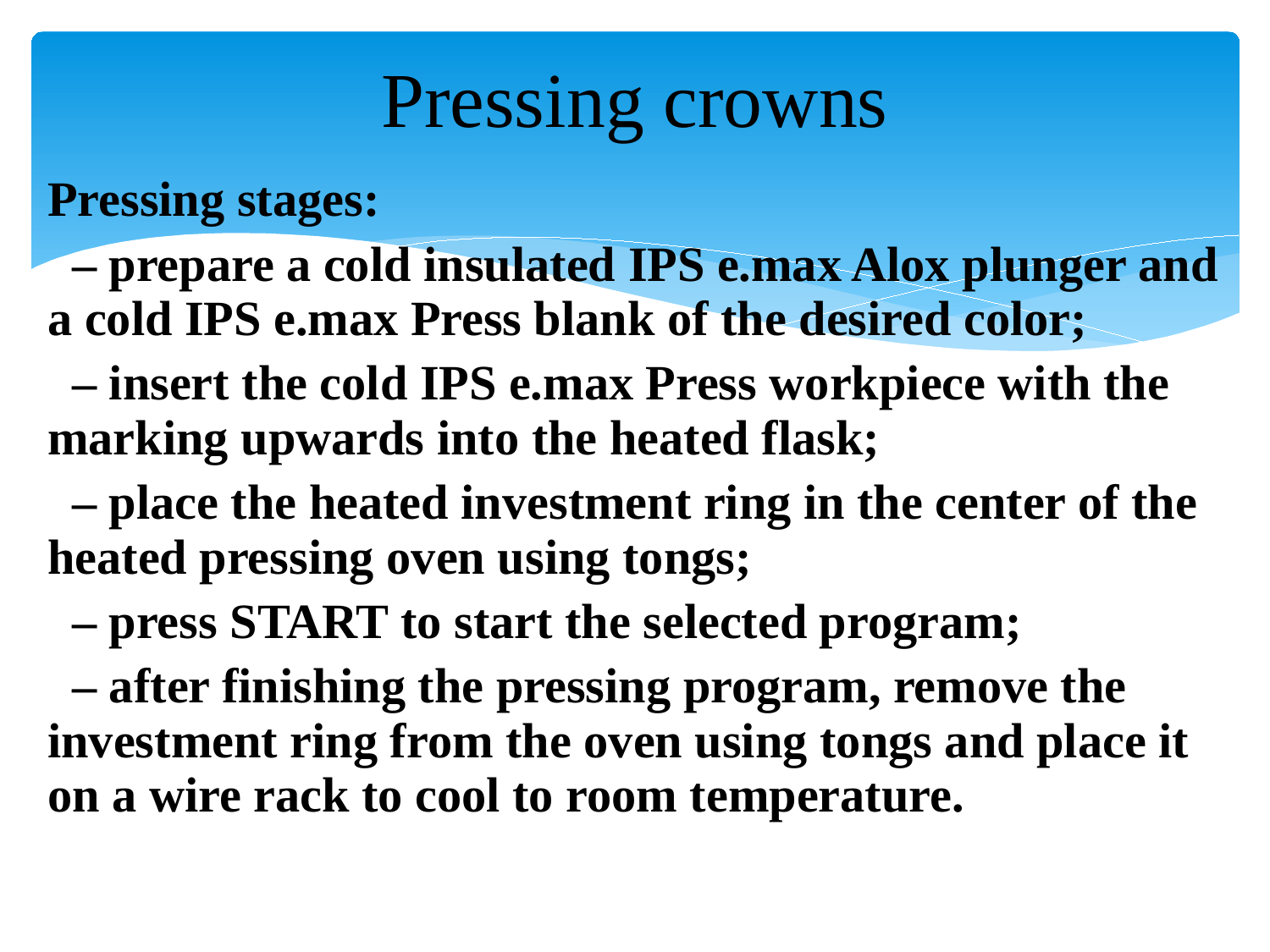

# Pressing crowns
Pressing stages:
  – prepare a cold insulated IPS e.max Alox plunger and a cold IPS e.max Press blank of the desired color;
  – insert the cold IPS e.max Press workpiece with the marking upwards into the heated flask;
  – place the heated investment ring in the center of the heated pressing oven using tongs;
  – press START to start the selected program;
  – after finishing the pressing program, remove the investment ring from the oven using tongs and place it on a wire rack to cool to room temperature.